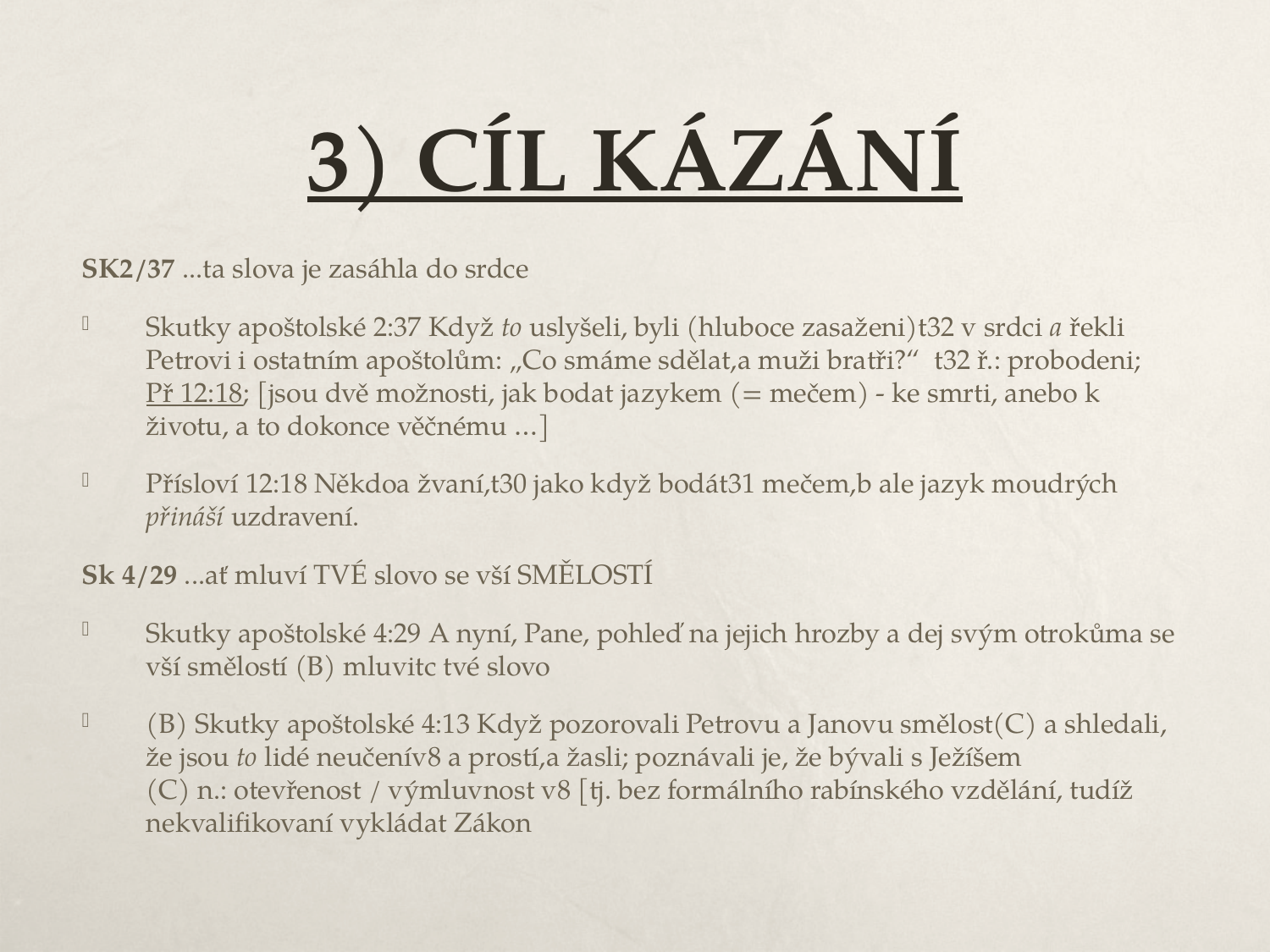

# 3) Cíl kázání
SK2/37 ...ta slova je zasáhla do srdce
Skutky apoštolské 2:37 Když to uslyšeli, byli (hluboce zasaženi)t32 v srdci a řekli Petrovi i ostatním apoštolům: „Co smáme sdělat,a muži bratři?“  t32 ř.: probodeni;  Př 12:18; [jsou dvě možnosti, jak bodat jazykem (= mečem) - ke smrti, anebo k životu, a to dokonce věčnému …]
Přísloví 12:18 Někdoa žvaní,t30 jako když bodát31 mečem,b ale jazyk moudrých přináší uzdravení.
Sk 4/29 ...ať mluví TVÉ slovo se vší SMĚLOSTÍ
Skutky apoštolské 4:29 A nyní, Pane, pohleď na jejich hrozby a dej svým otrokůma se vší smělostí (B) mluvitc tvé slovo
(B) Skutky apoštolské 4:13 Když pozorovali Petrovu a Janovu smělost(C) a shledali, že jsou to lidé neučenív8 a prostí,a žasli; poznávali je, že bývali s Ježíšem
(C) n.: otevřenost / výmluvnost v8 [tj. bez formálního rabínského vzdělání, tudíž nekvalifikovaní vykládat Zákon